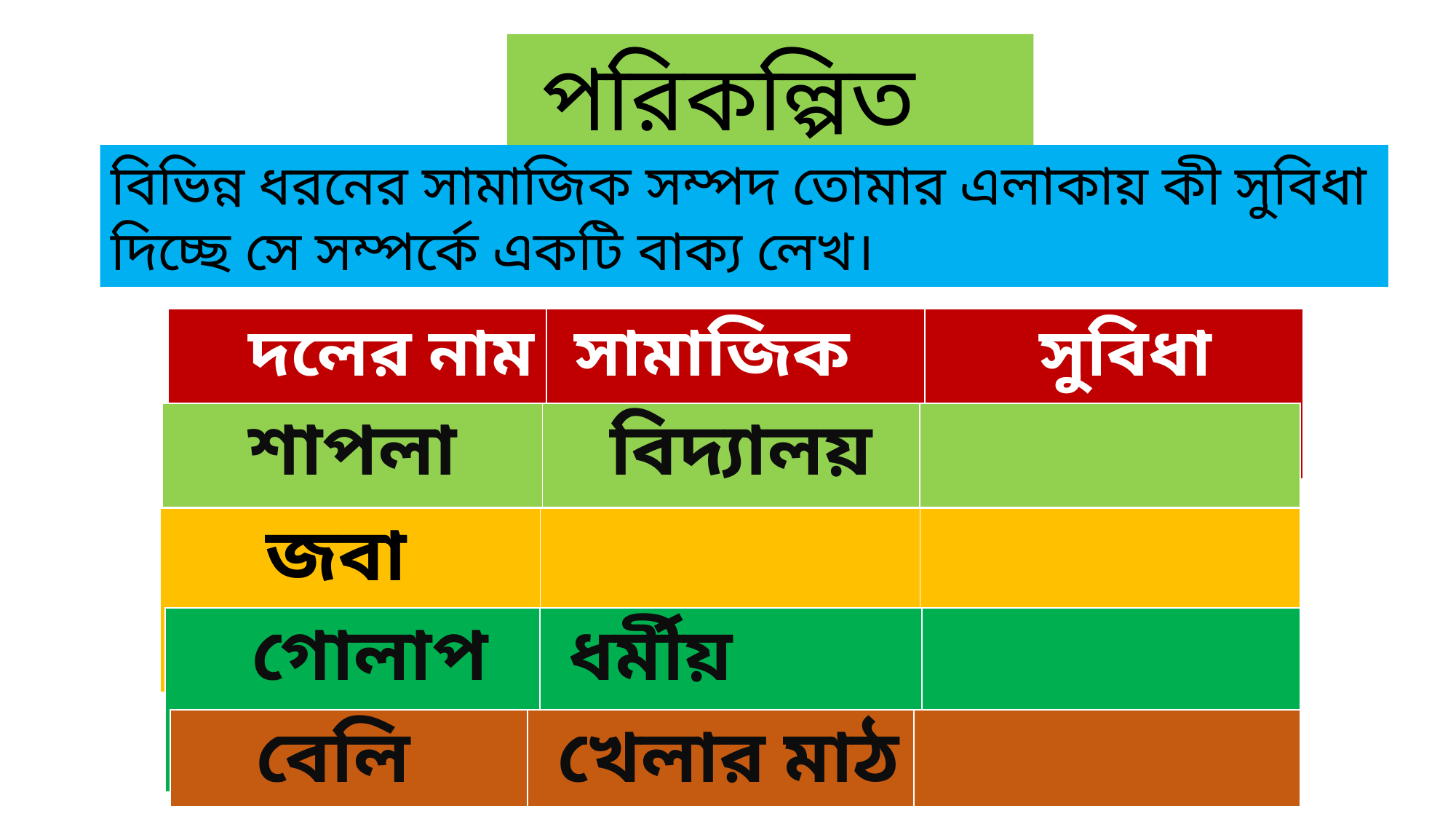

পরিকল্পিত কাজ
বিভিন্ন ধরনের সামাজিক সম্পদ তোমার এলাকায় কী সুবিধা দিচ্ছে সে সম্পর্কে একটি বাক্য লেখ।
| দলের নাম | সামাজিক সম্পদ | সুবিধা |
| --- | --- | --- |
| শাপলা | বিদ্যালয় |  |
| --- | --- | --- |
| জবা | হাসপাতাল |  |
| --- | --- | --- |
| গোলাপ | ধর্মীয় প্রতিষ্ঠান |  |
| --- | --- | --- |
| বেলি | খেলার মাঠ |  |
| --- | --- | --- |